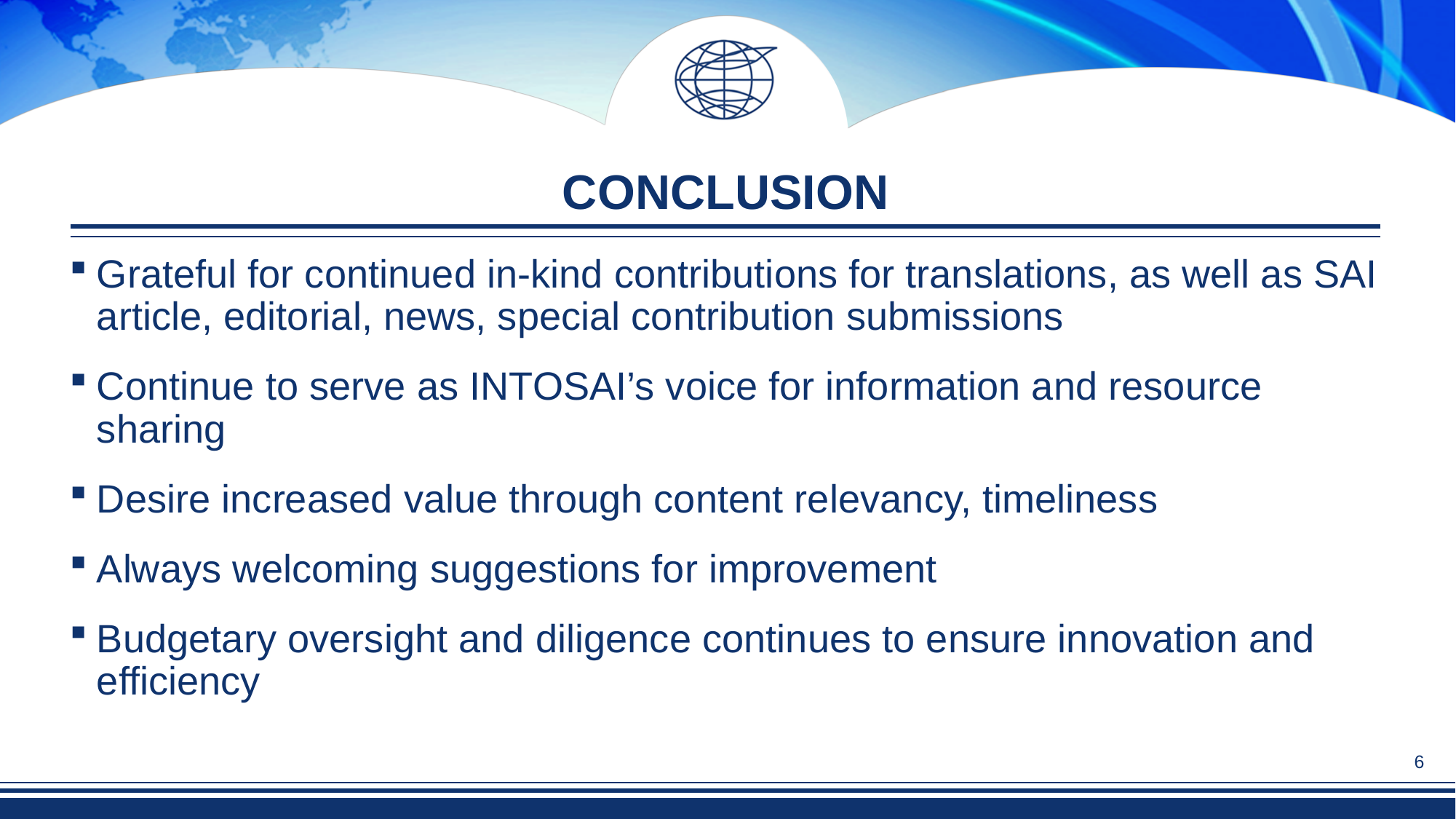

# CONCLUSION
Grateful for continued in-kind contributions for translations, as well as SAI article, editorial, news, special contribution submissions
Continue to serve as INTOSAI’s voice for information and resource sharing
Desire increased value through content relevancy, timeliness
Always welcoming suggestions for improvement
Budgetary oversight and diligence continues to ensure innovation and efficiency

6